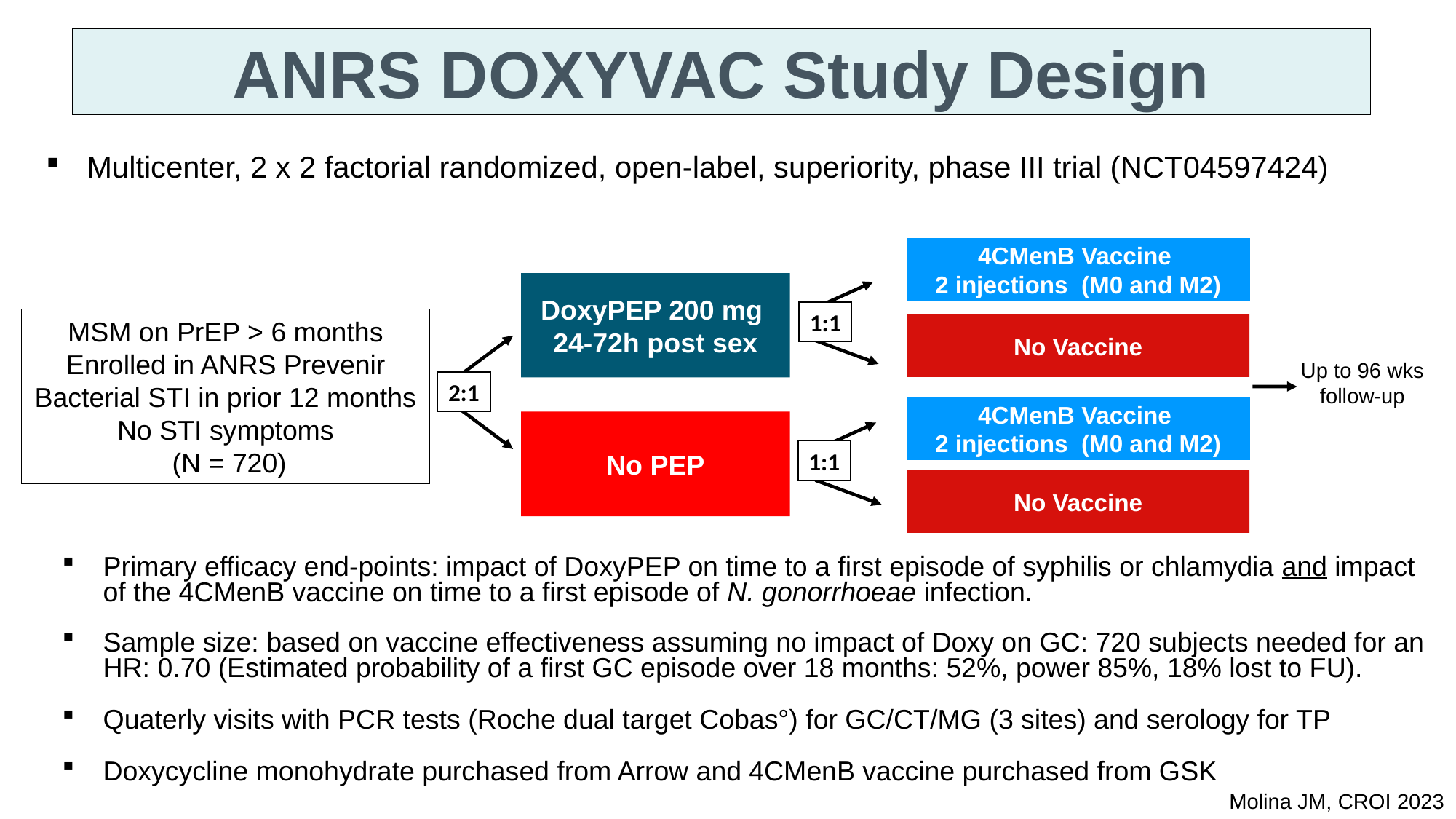

# ANRS DOXYVAC Study Design
Multicenter, 2 x 2 factorial randomized, open-label, superiority, phase III trial (NCT04597424)
4CMenB Vaccine
2 injections  (M0 and M2)
DoxyPEP 200 mg
24-72h post sex

1:1
MSM on PrEP > 6 months
Enrolled in ANRS Prevenir
Bacterial STI in prior 12 months
No STI symptoms
 (N = 720)
No Vaccine

Up to 96 wks follow-up
2:1

4CMenB Vaccine
2 injections  (M0 and M2)

No PEP

1:1
No Vaccine

Primary efficacy end-points: impact of DoxyPEP on time to a first episode of syphilis or chlamydia and impact of the 4CMenB vaccine on time to a first episode of N. gonorrhoeae infection.
Sample size: based on vaccine effectiveness assuming no impact of Doxy on GC: 720 subjects needed for an HR: 0.70 (Estimated probability of a first GC episode over 18 months: 52%, power 85%, 18% lost to FU).
Quaterly visits with PCR tests (Roche dual target Cobas°) for GC/CT/MG (3 sites) and serology for TP
Doxycycline monohydrate purchased from Arrow and 4CMenB vaccine purchased from GSK
Molina JM, CROI 2023